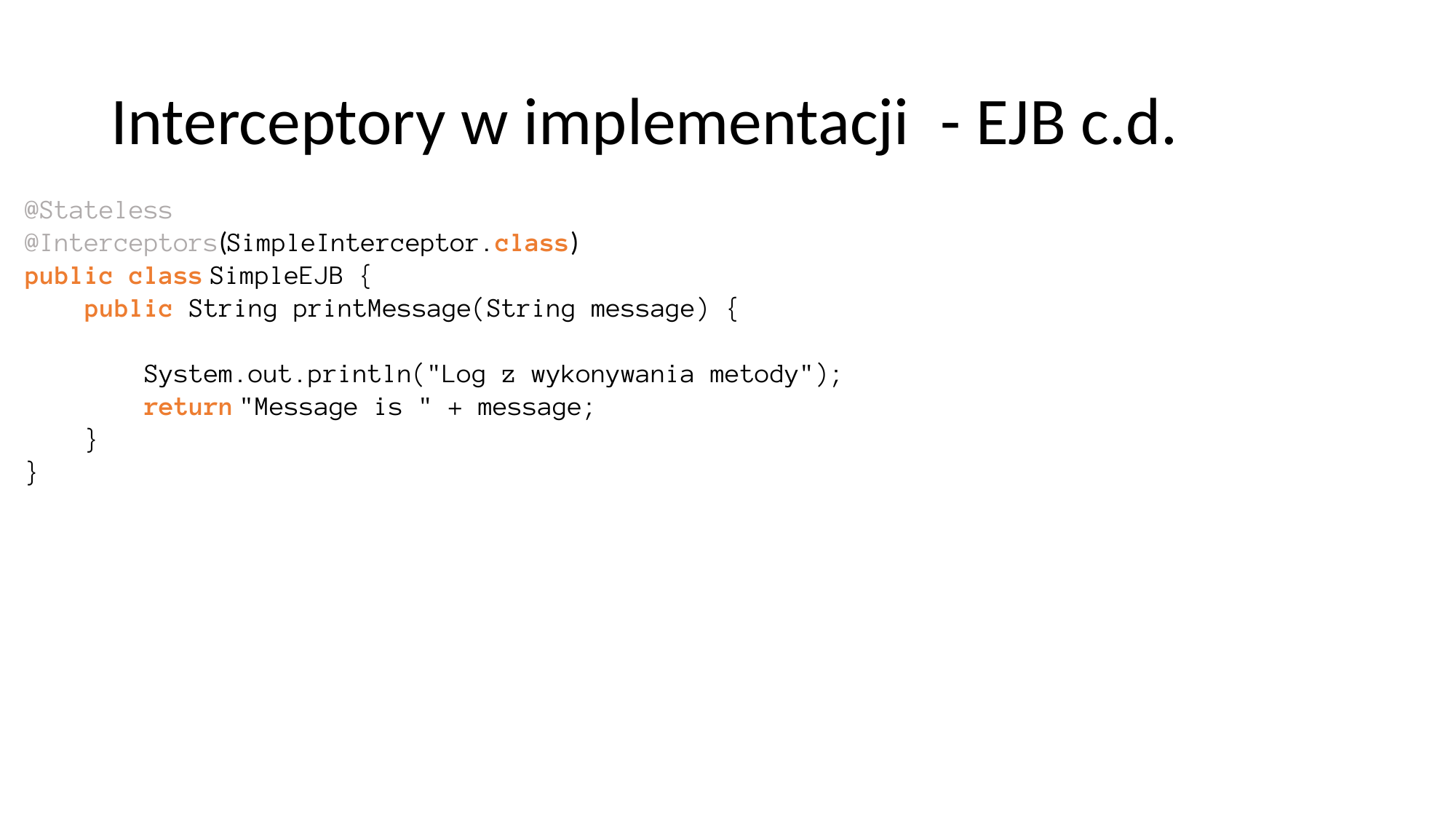

# Interceptory w implementacji  - EJB c.d.
@Stateless
@Interceptors(SimpleInterceptor.class)
public class SimpleEJB {
    public String printMessage(String message) {

        System.out.println("Log z wykonywania metody");
        return "Message is " + message;
    }
}